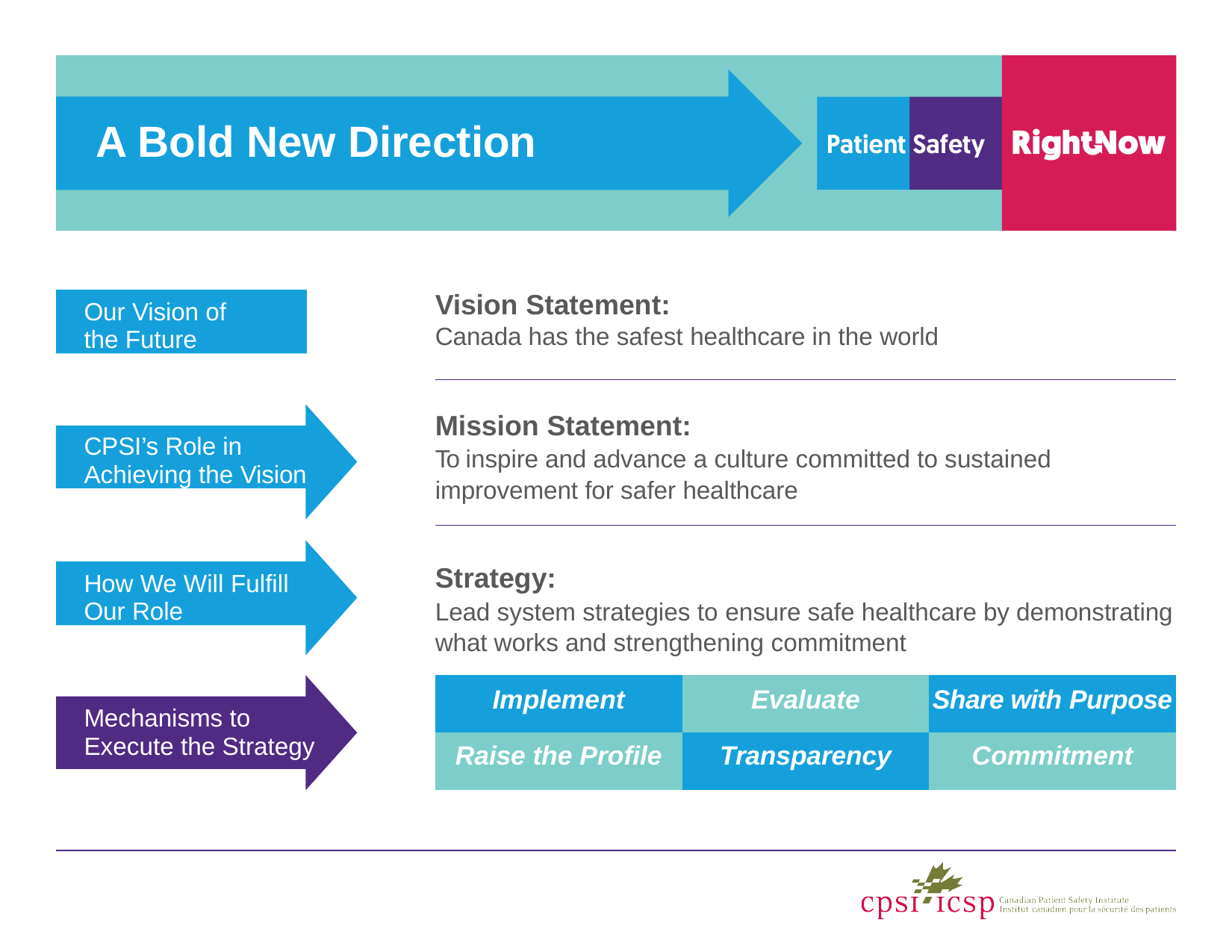

# A Bold New Direction
Vision Statement:
Canada has the safest healthcare in the world
Our Vision of the Future

Mission Statement:
To inspire and advance a culture committed to sustained improvement for safer healthcare
CPSI’s Role in Achieving the Vision

Strategy:
Lead system strategies to ensure safe healthcare by demonstrating what works and strengthening commitment
How We Will Fulfill Our Role

| Implement | Evaluate | Share with Purpose |
| --- | --- | --- |
| Raise the Profile | Transparency | Commitment |

Mechanisms to Execute the Strategy